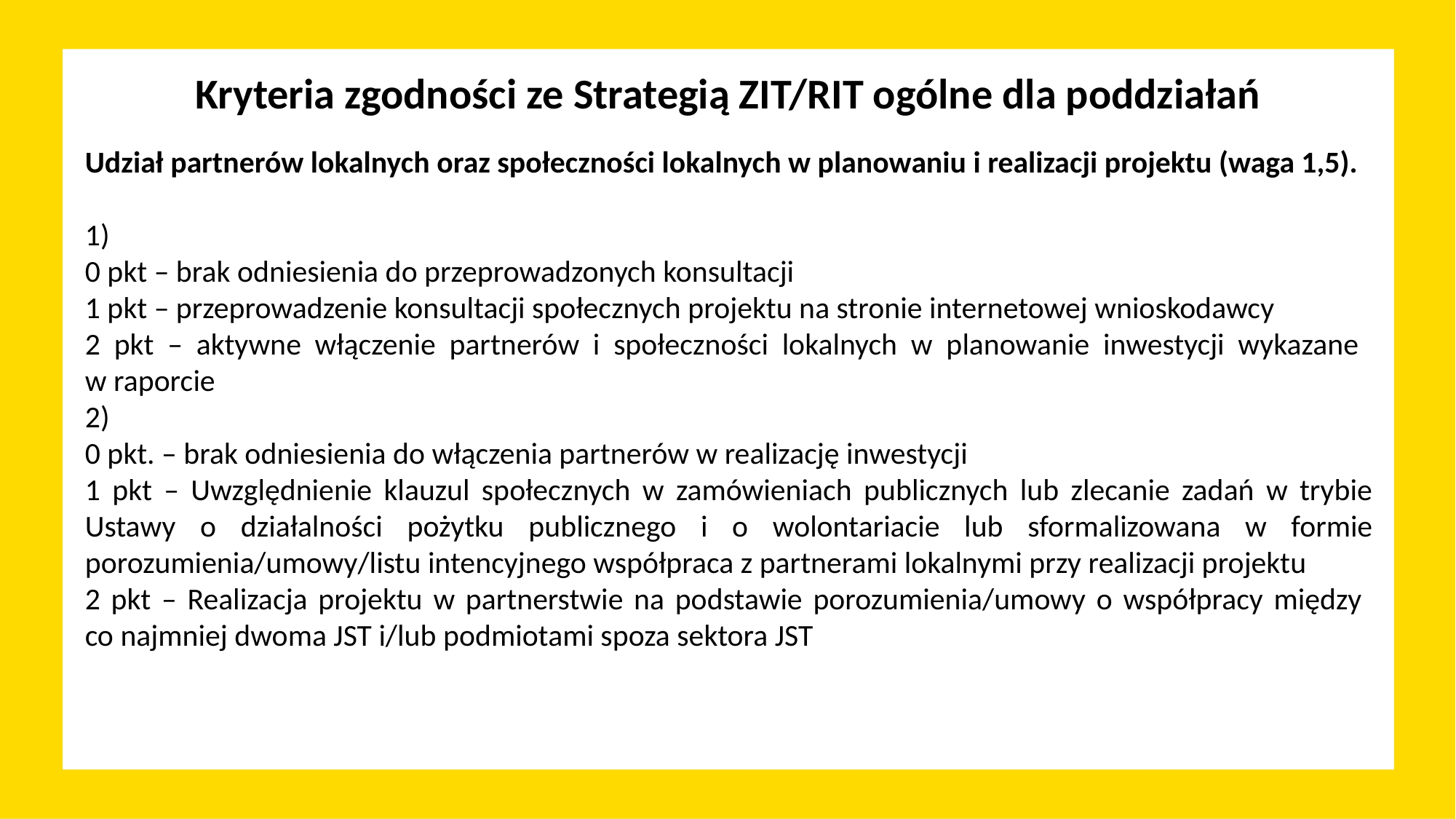

# Kryteria zgodności ze Strategią ZIT/RIT ogólne dla poddziałań
Udział partnerów lokalnych oraz społeczności lokalnych w planowaniu i realizacji projektu (waga 1,5).

1)
0 pkt – brak odniesienia do przeprowadzonych konsultacji
1 pkt – przeprowadzenie konsultacji społecznych projektu na stronie internetowej wnioskodawcy
2 pkt – aktywne włączenie partnerów i społeczności lokalnych w planowanie inwestycji wykazane
w raporcie
2)
0 pkt. – brak odniesienia do włączenia partnerów w realizację inwestycji
1 pkt – Uwzględnienie klauzul społecznych w zamówieniach publicznych lub zlecanie zadań w trybie Ustawy o działalności pożytku publicznego i o wolontariacie lub sformalizowana w formie porozumienia/umowy/listu intencyjnego współpraca z partnerami lokalnymi przy realizacji projektu
2 pkt – Realizacja projektu w partnerstwie na podstawie porozumienia/umowy o współpracy między
co najmniej dwoma JST i/lub podmiotami spoza sektora JST